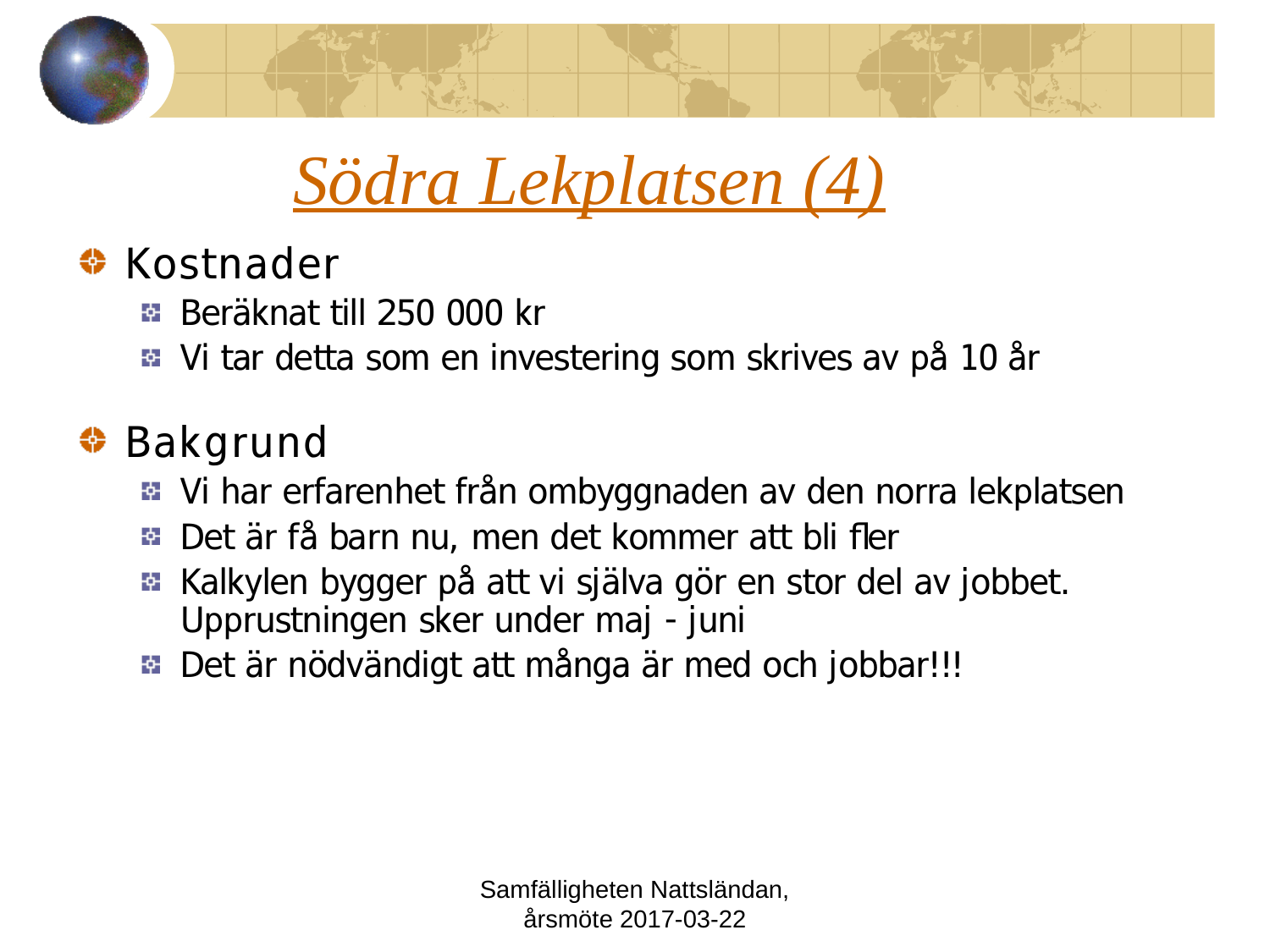

# Södra Lekplatsen (4)
Kostnader
Beräknat till 250 000 kr
Vi tar detta som en investering som skrives av på 10 år
Bakgrund
Vi har erfarenhet från ombyggnaden av den norra lekplatsen
Det är få barn nu, men det kommer att bli fler
Kalkylen bygger på att vi själva gör en stor del av jobbet.
Upprustningen sker under maj - juni
Det är nödvändigt att många är med och jobbar!!!

Samfälligheten Nattsländan, årsmöte 2017-03-22